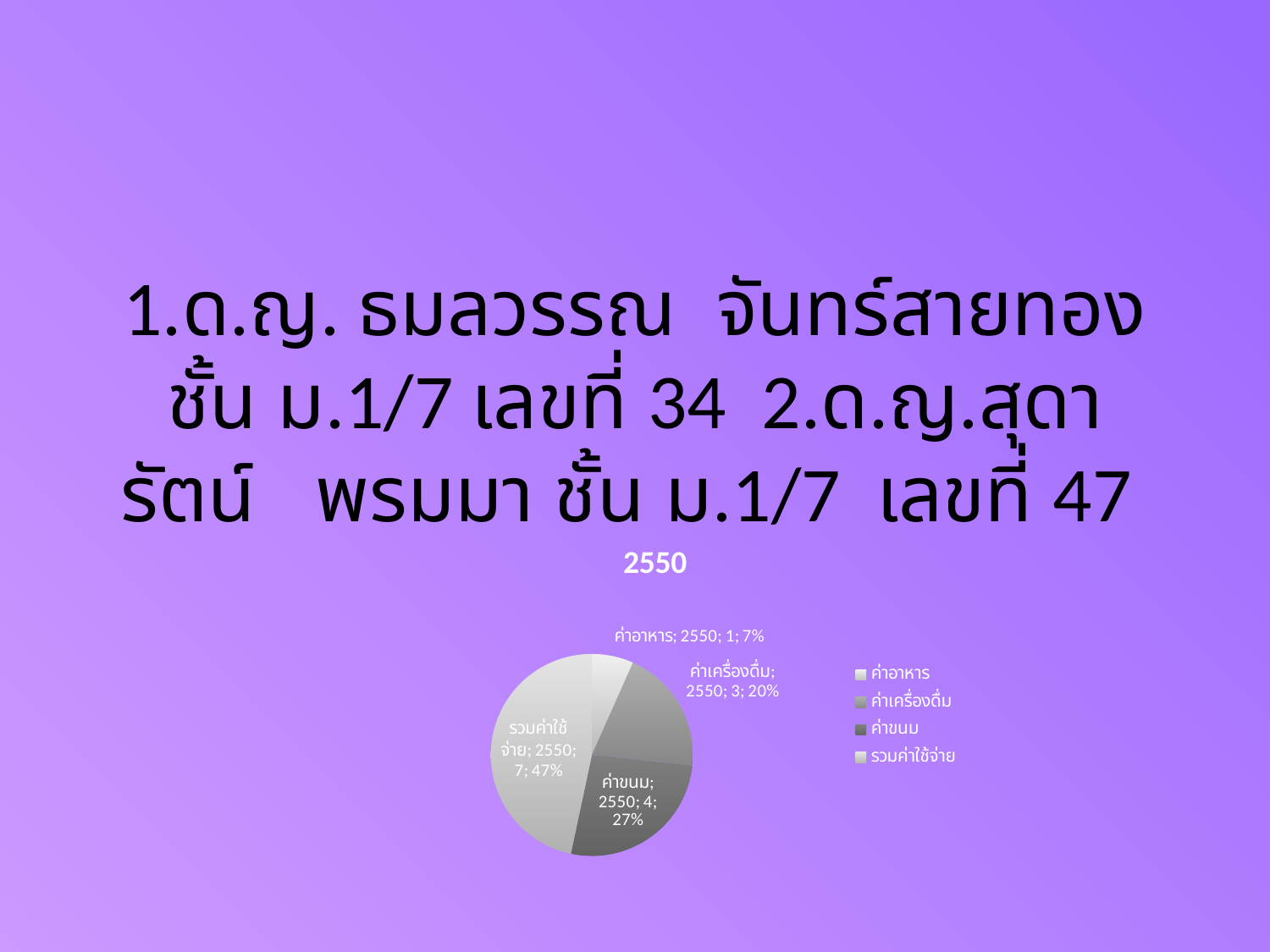

# 1.ด.ญ. ธมลวรรณ  จันทร์สายทอง ชั้น ม.1/7 เลขที่ 34  2.ด.ญ.สุดารัตน์   พรมมา ชั้น ม.1/7  เลขที่ 47

[unsupported chart]